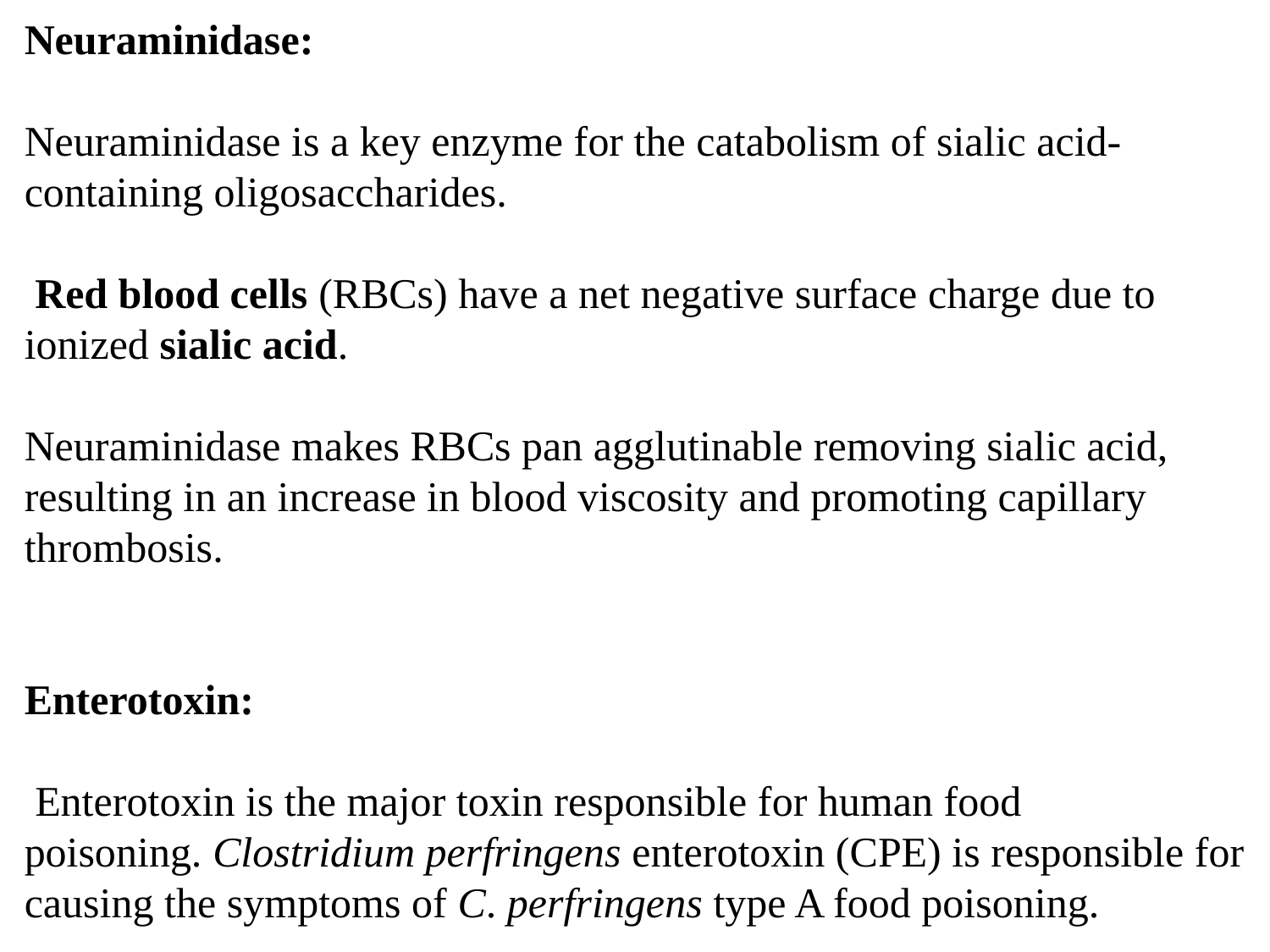

Neuraminidase:

Neuraminidase is a key enzyme for the catabolism of sialic acid-containing oligosaccharides.

 Red blood cells (RBCs) have a net negative surface charge due to ionized sialic acid.

Neuraminidase makes RBCs pan agglutinable removing sialic acid, resulting in an increase in blood viscosity and promoting capillary thrombosis.

Enterotoxin:

 Enterotoxin is the major toxin responsible for human food poisoning. Clostridium perfringens enterotoxin (CPE) is responsible for causing the symptoms of C. perfringens type A food poisoning.